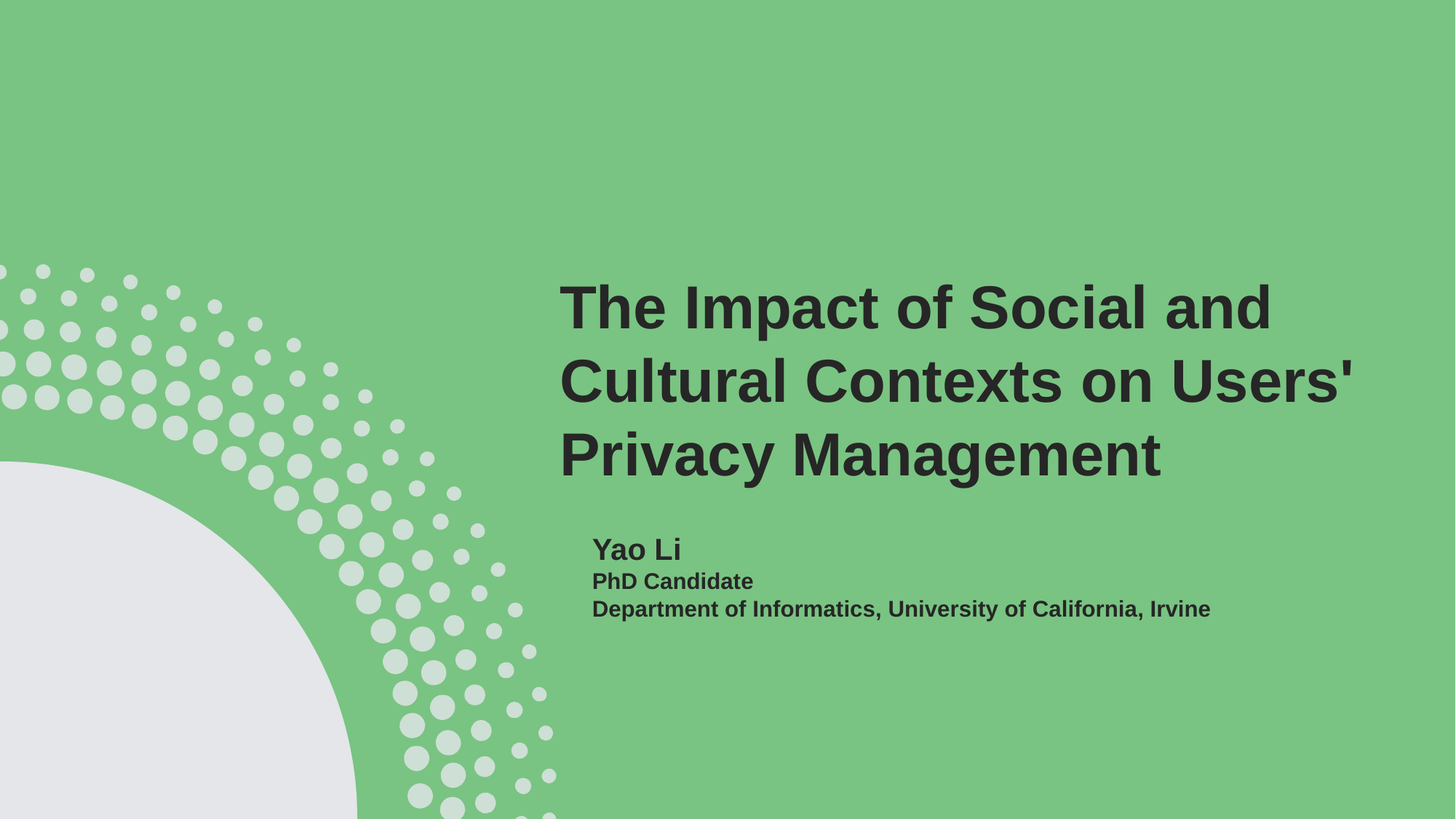

The Impact of Social and Cultural Contexts on Users' Privacy Management
Yao Li
PhD Candidate
Department of Informatics, University of California, Irvine